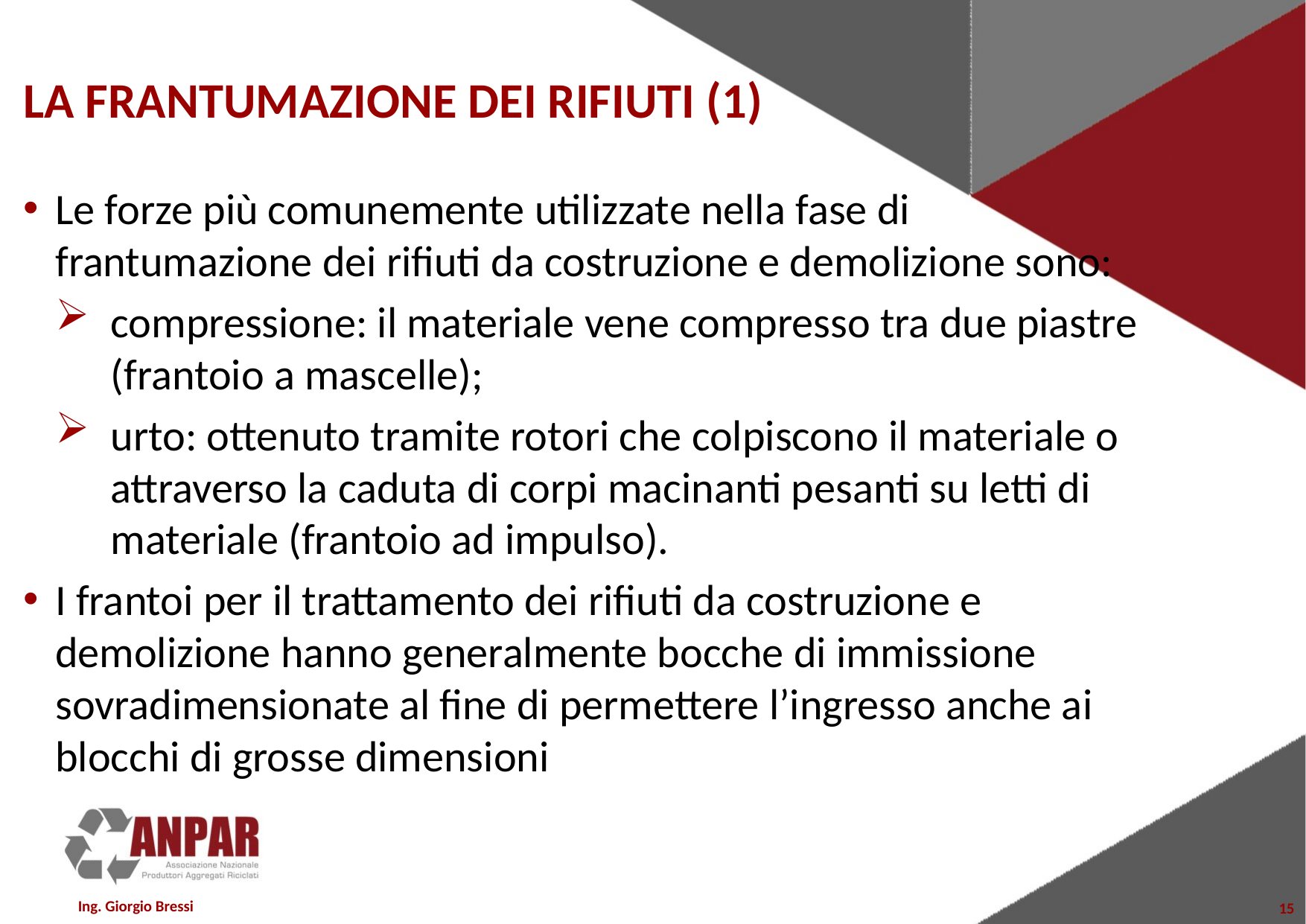

# LA FRANTUMAZIONE DEI RIFIUTI (1)
Le forze più comunemente utilizzate nella fase di frantumazione dei rifiuti da costruzione e demolizione sono:
compressione: il materiale vene compresso tra due piastre (frantoio a mascelle);
urto: ottenuto tramite rotori che colpiscono il materiale o attraverso la caduta di corpi macinanti pesanti su letti di materiale (frantoio ad impulso).
I frantoi per il trattamento dei rifiuti da costruzione e demolizione hanno generalmente bocche di immissione sovradimensionate al fine di permettere l’ingresso anche ai blocchi di grosse dimensioni